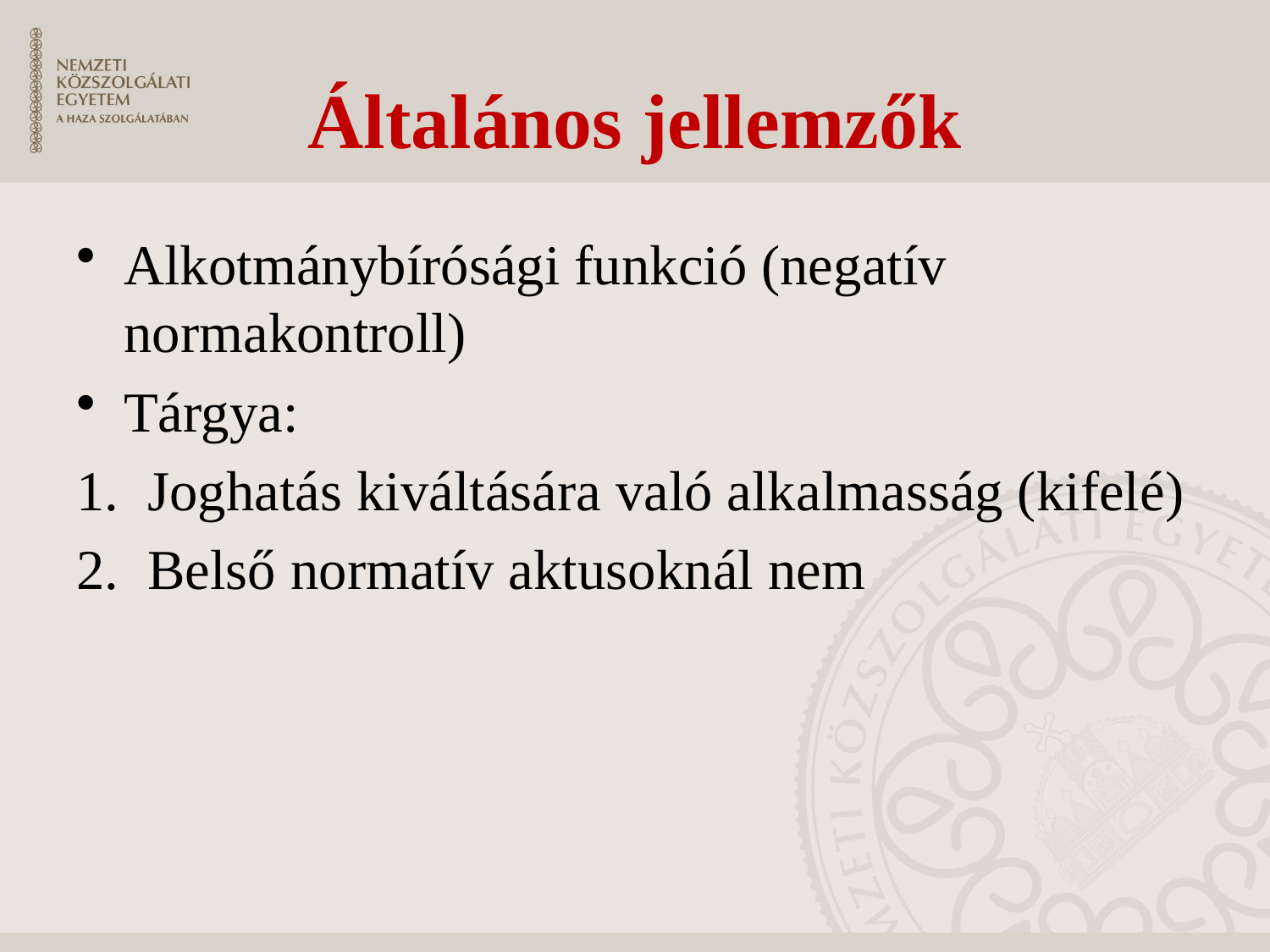

# Általános jellemzők
Alkotmánybírósági funkció (negatív normakontroll)
Tárgya:
Joghatás kiváltására való alkalmasság (kifelé)
Belső normatív aktusoknál nem